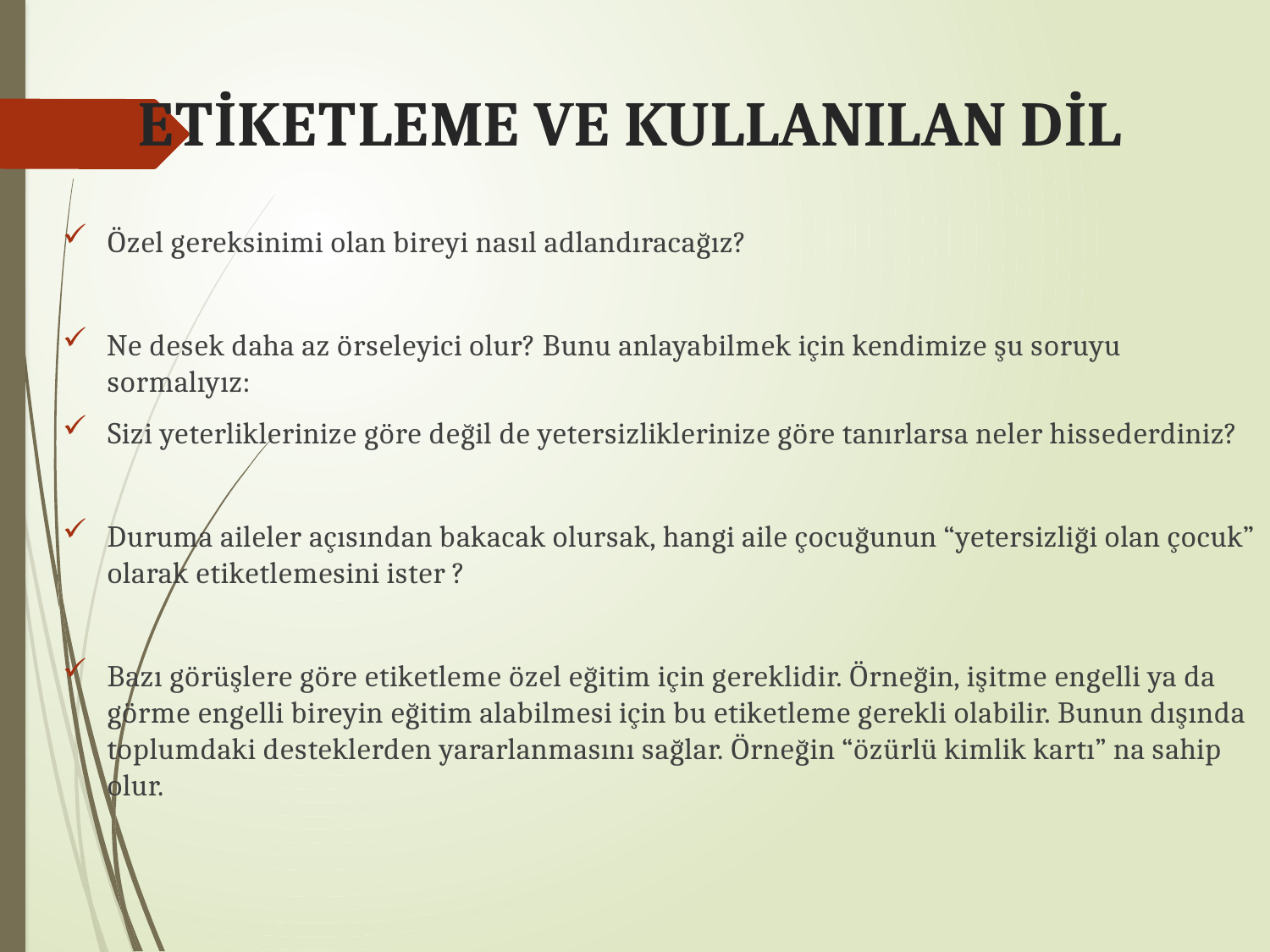

# ETİKETLEME VE KULLANILAN DİL
Özel gereksinimi olan bireyi nasıl adlandıracağız?

Ne desek daha az örseleyici olur? Bunu anlayabilmek için kendimize şu soruyu sormalıyız:
Sizi yeterliklerinize göre değil de yetersizliklerinize göre tanırlarsa neler hissederdiniz?

Duruma aileler açısından bakacak olursak, hangi aile çocuğunun “yetersizliği olan çocuk” olarak etiketlemesini ister ?

Bazı görüşlere göre etiketleme özel eğitim için gereklidir. Örneğin, işitme engelli ya da görme engelli bireyin eğitim alabilmesi için bu etiketleme gerekli olabilir. Bunun dışında toplumdaki desteklerden yararlanmasını sağlar. Örneğin “özürlü kimlik kartı” na sahip olur.